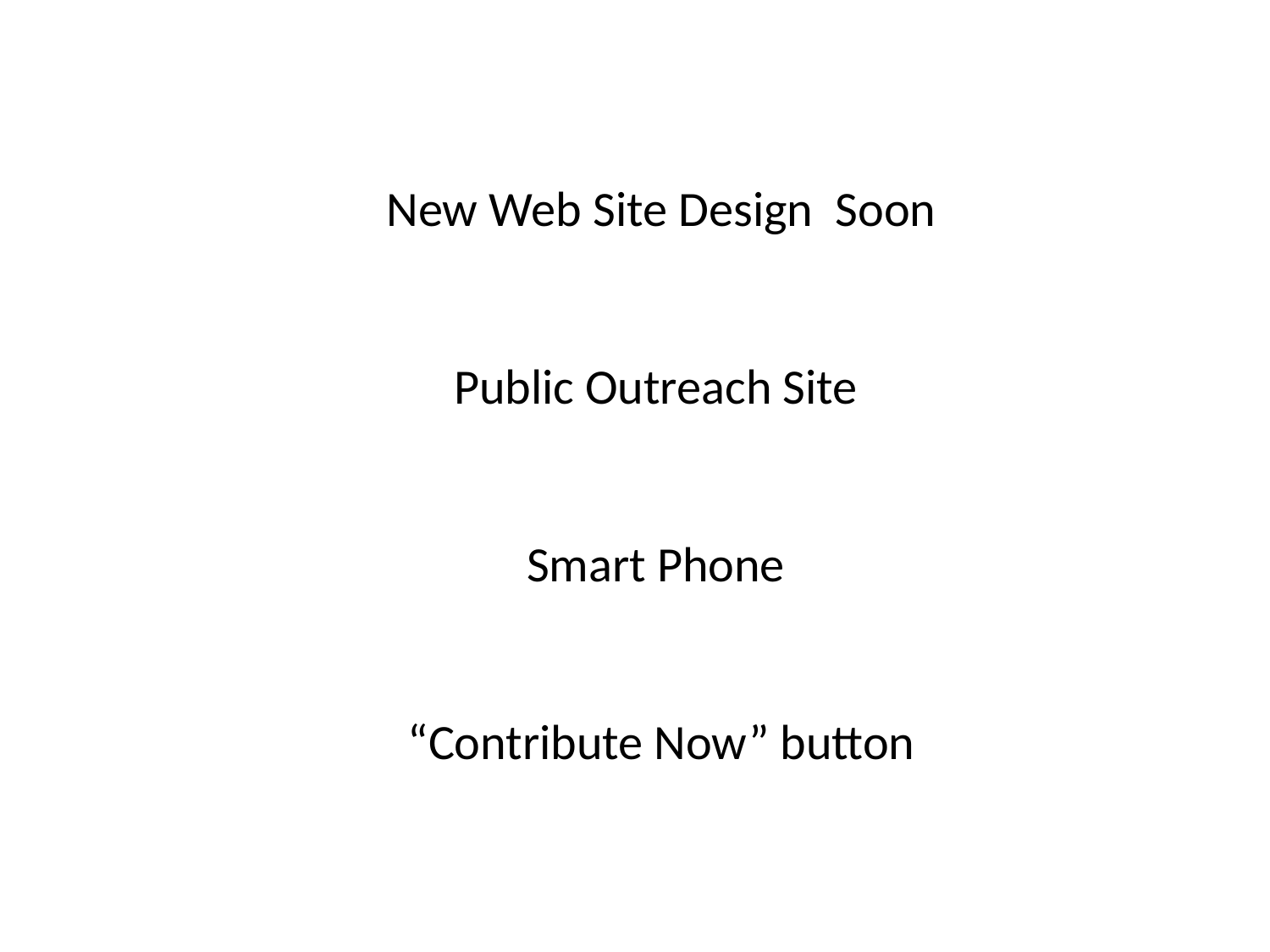

New Web Site Design  Soon

Public Outreach Site

Smart Phone

“Contribute Now” button